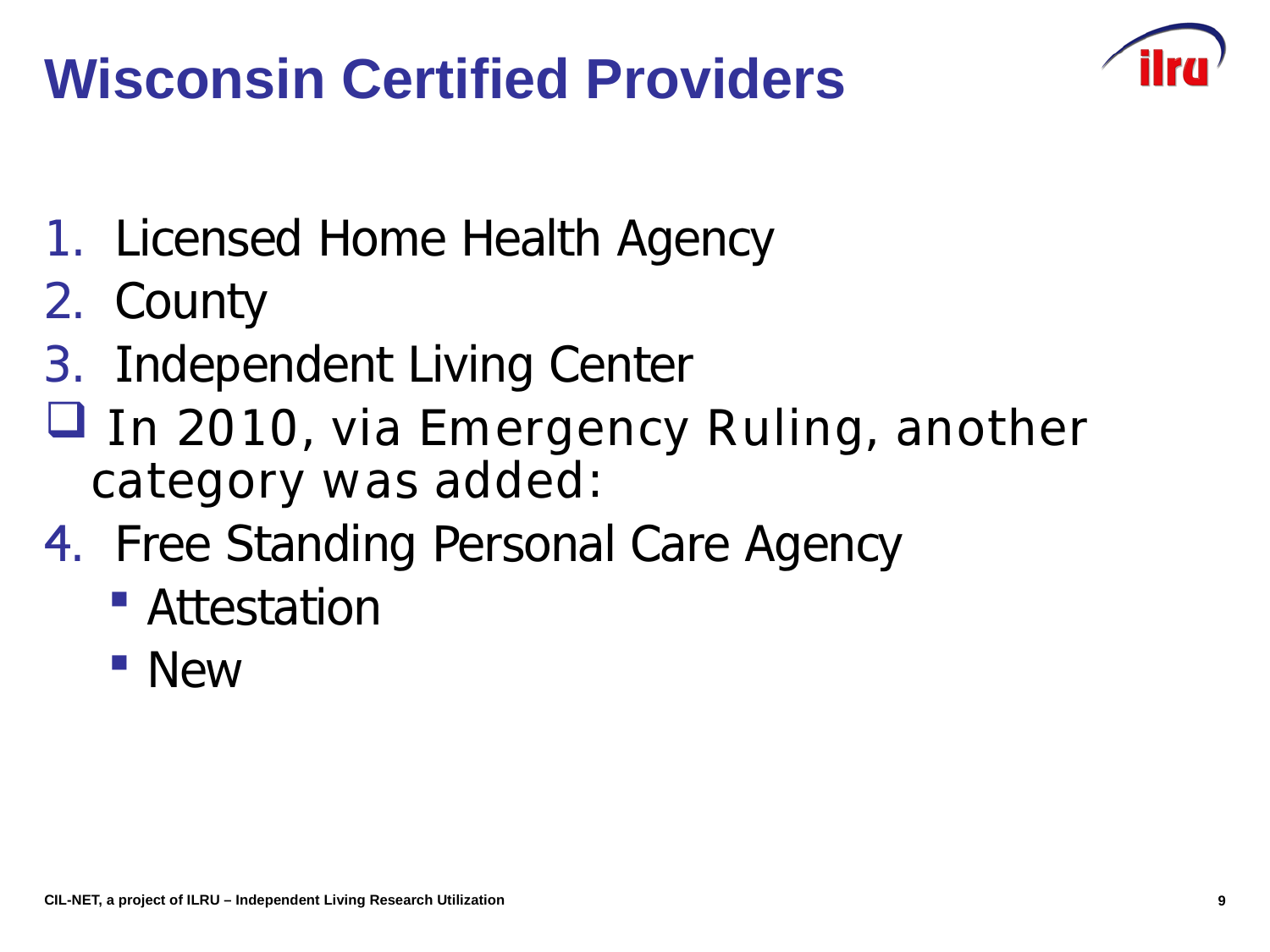

# Wisconsin Certified Providers

Licensed Home Health Agency
County
Independent Living Center
 In 2010, via Emergency Ruling, another category was added:
Free Standing Personal Care Agency
Attestation
New
9